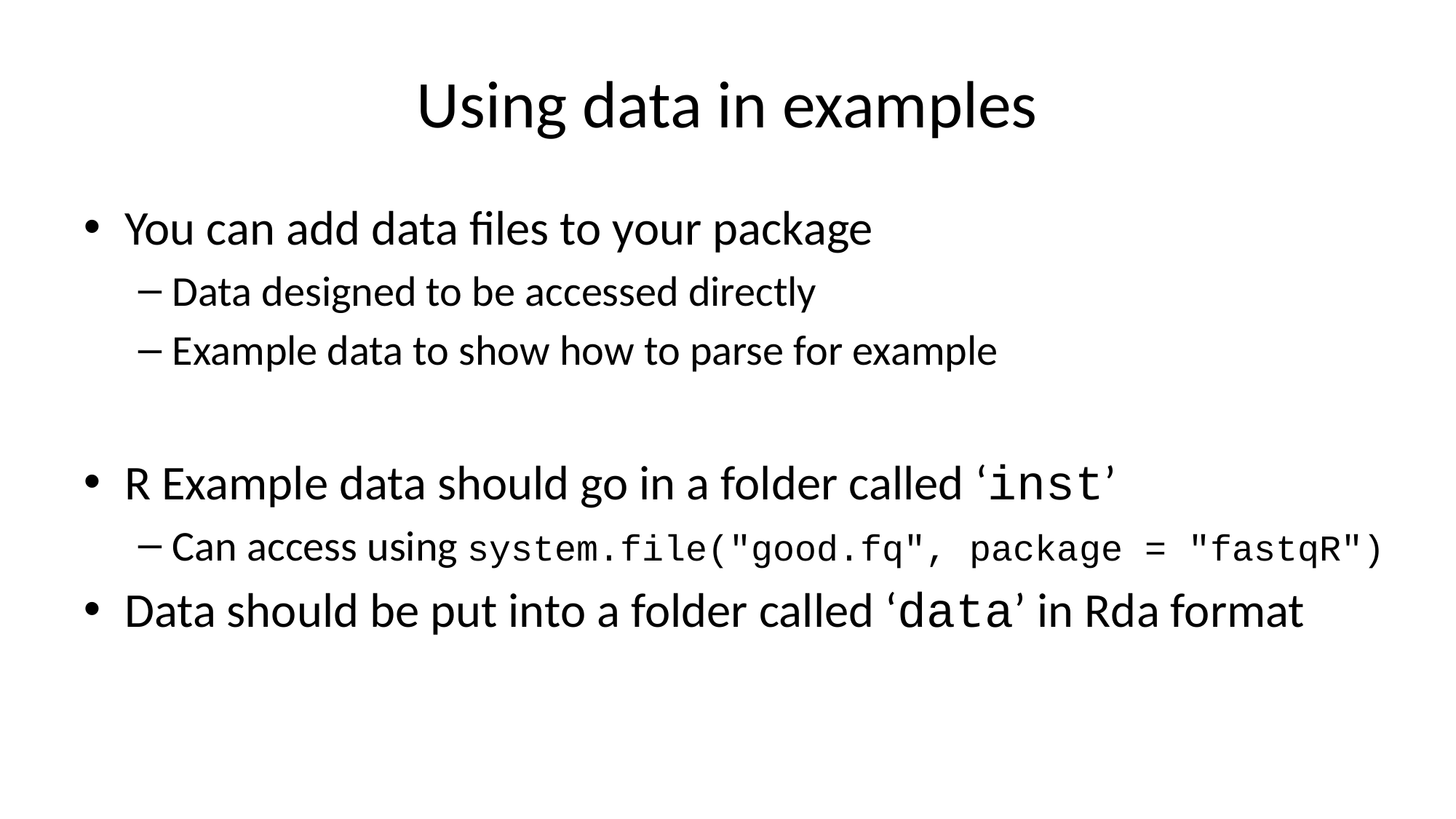

# Using data in examples
You can add data files to your package
Data designed to be accessed directly
Example data to show how to parse for example

R Example data should go in a folder called ‘inst’
Can access using system.file("good.fq", package = "fastqR")
Data should be put into a folder called ‘data’ in Rda format